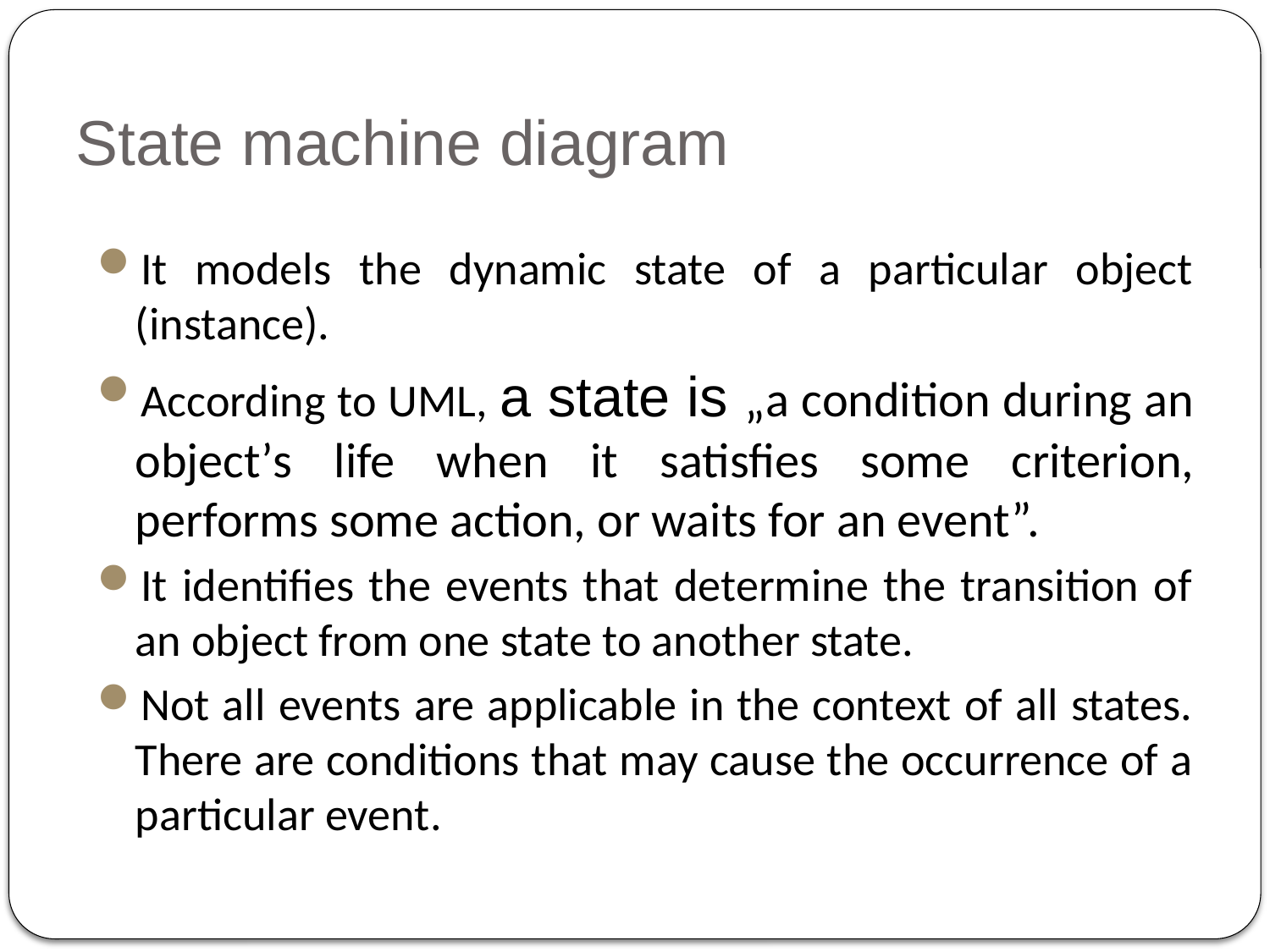

# State machine diagram
It models the dynamic state of a particular object (instance).
According to UML, a state is „a condition during an object’s life when it satisfies some criterion, performs some action, or waits for an event”.
It identifies the events that determine the transition of an object from one state to another state.
Not all events are applicable in the context of all states. There are conditions that may cause the occurrence of a particular event.